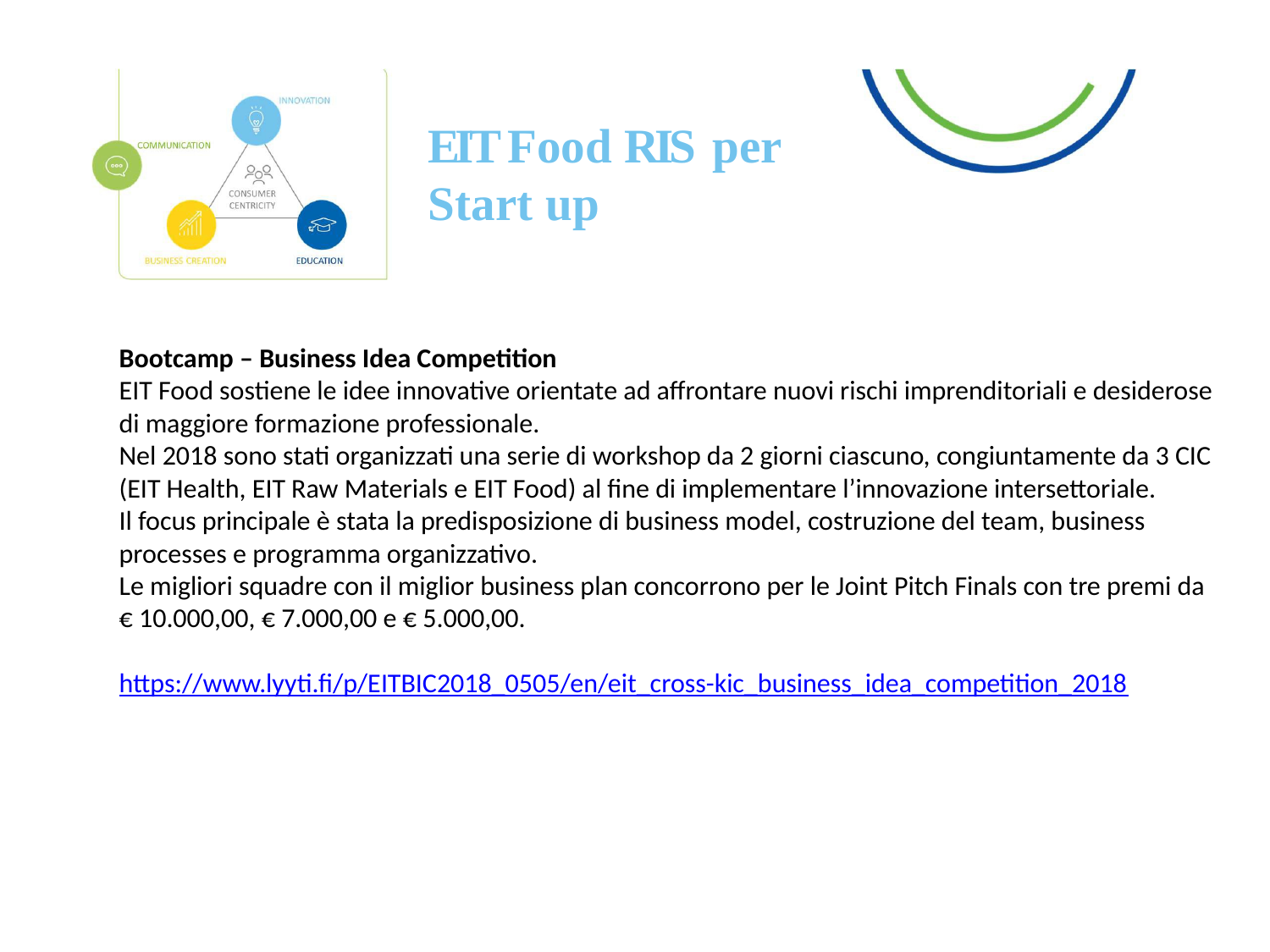

# EIT Food RIS  per Start up
Bootcamp – Business Idea Competition
EIT Food sostiene le idee innovative orientate ad affrontare nuovi rischi imprenditoriali e desiderose di maggiore formazione professionale.
Nel 2018 sono stati organizzati una serie di workshop da 2 giorni ciascuno, congiuntamente da 3 CIC (EIT Health, EIT Raw Materials e EIT Food) al fine di implementare l’innovazione intersettoriale.
Il focus principale è stata la predisposizione di business model, costruzione del team, business processes e programma organizzativo.
Le migliori squadre con il miglior business plan concorrono per le Joint Pitch Finals con tre premi da € 10.000,00, € 7.000,00 e € 5.000,00.

https://www.lyyti.fi/p/EITBIC2018_0505/en/eit_cross-kic_business_idea_competition_2018